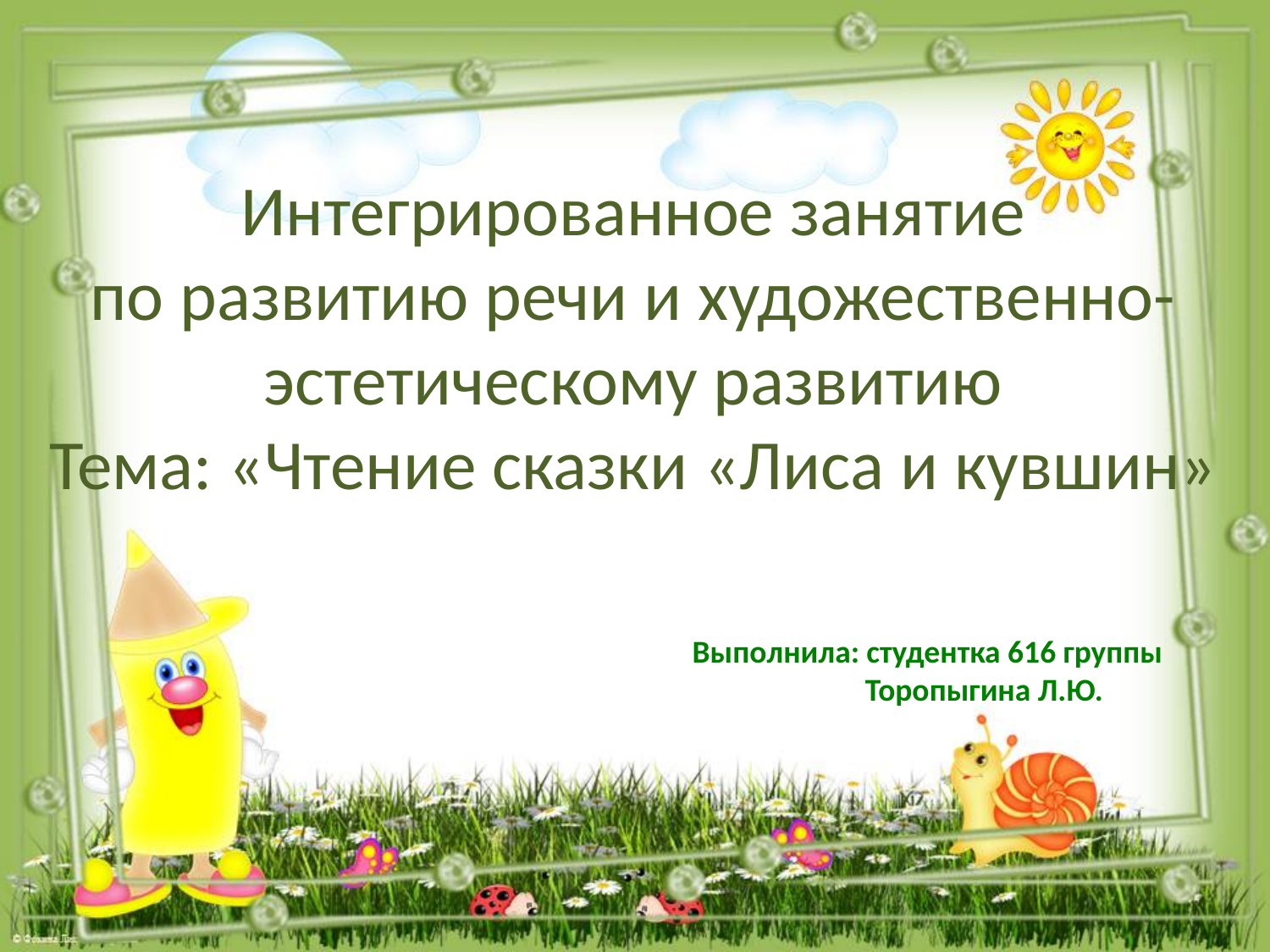

Интегрированное занятие
по развитию речи и художественно-эстетическому развитию
Тема: «Чтение сказки «Лиса и кувшин»
Выполнила: студентка 616 группы
                        Торопыгина Л.Ю.